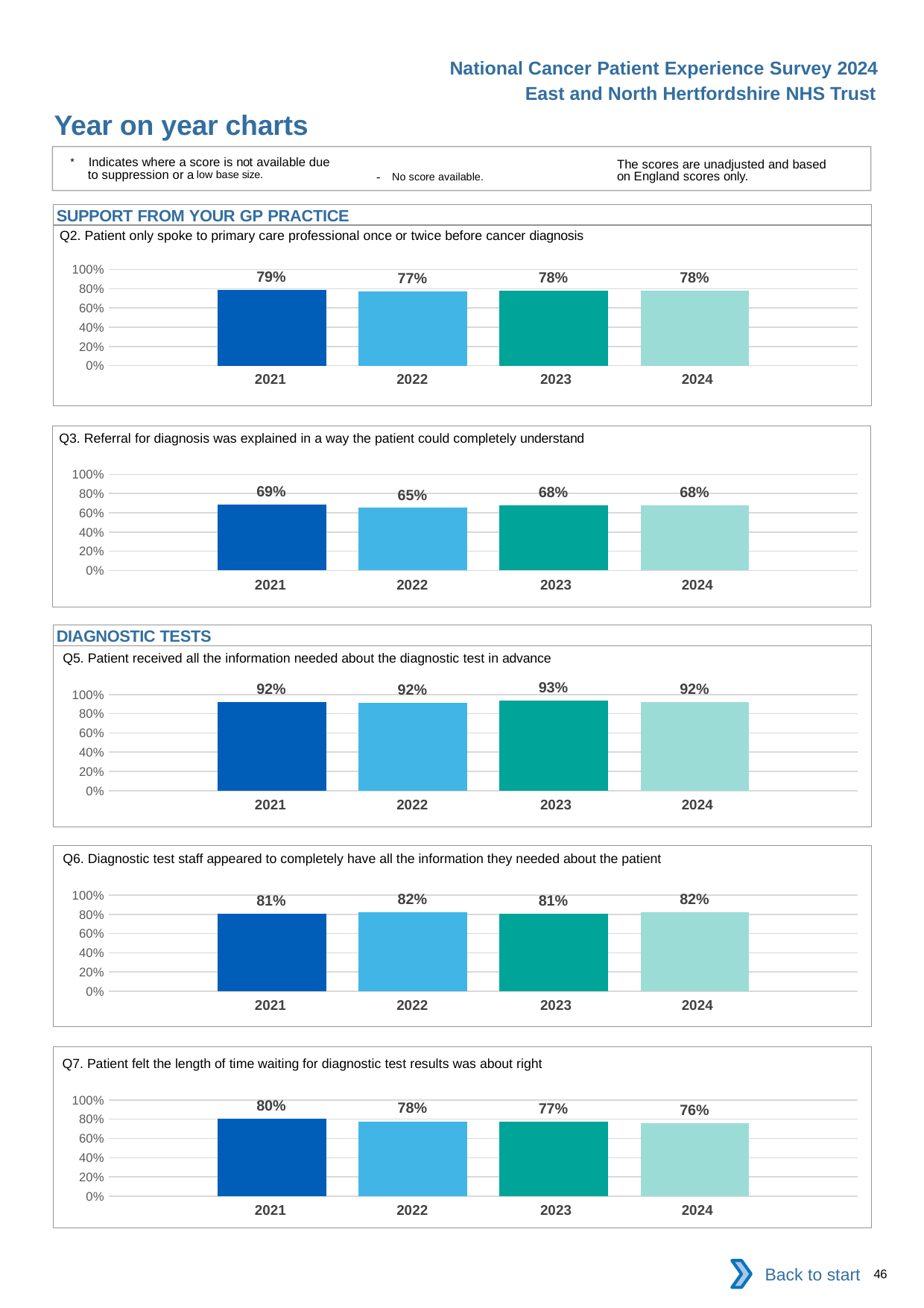

National Cancer Patient Experience Survey 2024
East and North Hertfordshire NHS Trust
Year on year charts

*  Indicates where a score is not available due to suppression or a low base size.
The scores are unadjusted and based on England scores only.
- No score available.
SUPPORT FROM YOUR GP PRACTICE
Q2. Patient only spoke to primary care professional once or twice before cancer diagnosis

### Chart

| Category | 2021 | 2022 | 2023 | 2024 |
|---|---|---|---|---|
| Category 1 | 0.7893462 | 0.7727273 | 0.7823129 | 0.7819026 |
| 2021 | 2022 | 2023 | 2024 |
| --- | --- | --- | --- |
Q3. Referral for diagnosis was explained in a way the patient could completely understand

### Chart

| Category | 2021 | 2022 | 2023 | 2024 |
|---|---|---|---|---|
| Category 1 | 0.6875 | 0.6507414 | 0.676007 | 0.6756303 |
| 2021 | 2022 | 2023 | 2024 |
| --- | --- | --- | --- |
DIAGNOSTIC TESTS
Q5. Patient received all the information needed about the diagnostic test in advance

### Chart

| Category | 2021 | 2022 | 2023 | 2024 |
|---|---|---|---|---|
| Category 1 | 0.9232053 | 0.9150522 | 0.9349845 | 0.92 |
| 2021 | 2022 | 2023 | 2024 |
| --- | --- | --- | --- |
Q6. Diagnostic test staff appeared to completely have all the information they needed about the patient

### Chart

| Category | 2021 | 2022 | 2023 | 2024 |
|---|---|---|---|---|
| Category 1 | 0.8101852 | 0.8230337 | 0.8077496 | 0.8184397 |
| 2021 | 2022 | 2023 | 2024 |
| --- | --- | --- | --- |
Q7. Patient felt the length of time waiting for diagnostic test results was about right

### Chart

| Category | 2021 | 2022 | 2023 | 2024 |
|---|---|---|---|---|
| Category 1 | 0.8046154 | 0.7776224 | 0.7710487 | 0.7553343 |
| 2021 | 2022 | 2023 | 2024 |
| --- | --- | --- | --- |
Back to start

46